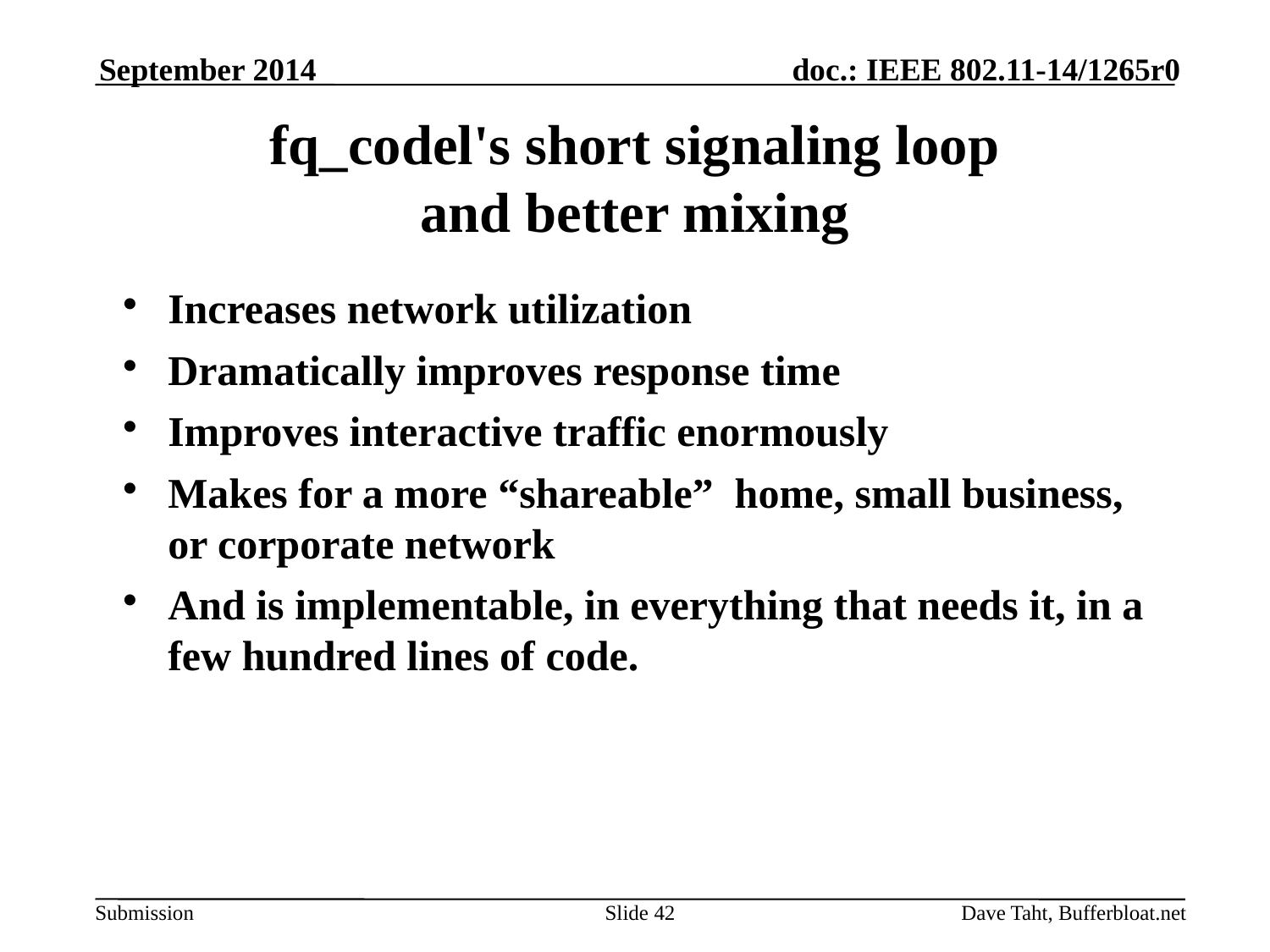

September 2014
# fq_codel's short signaling loop and better mixing
Increases network utilization
Dramatically improves response time
Improves interactive traffic enormously
Makes for a more “shareable”  home, small business, or corporate network
And is implementable, in everything that needs it, in a few hundred lines of code.
Slide 42
Dave Taht, Bufferbloat.net